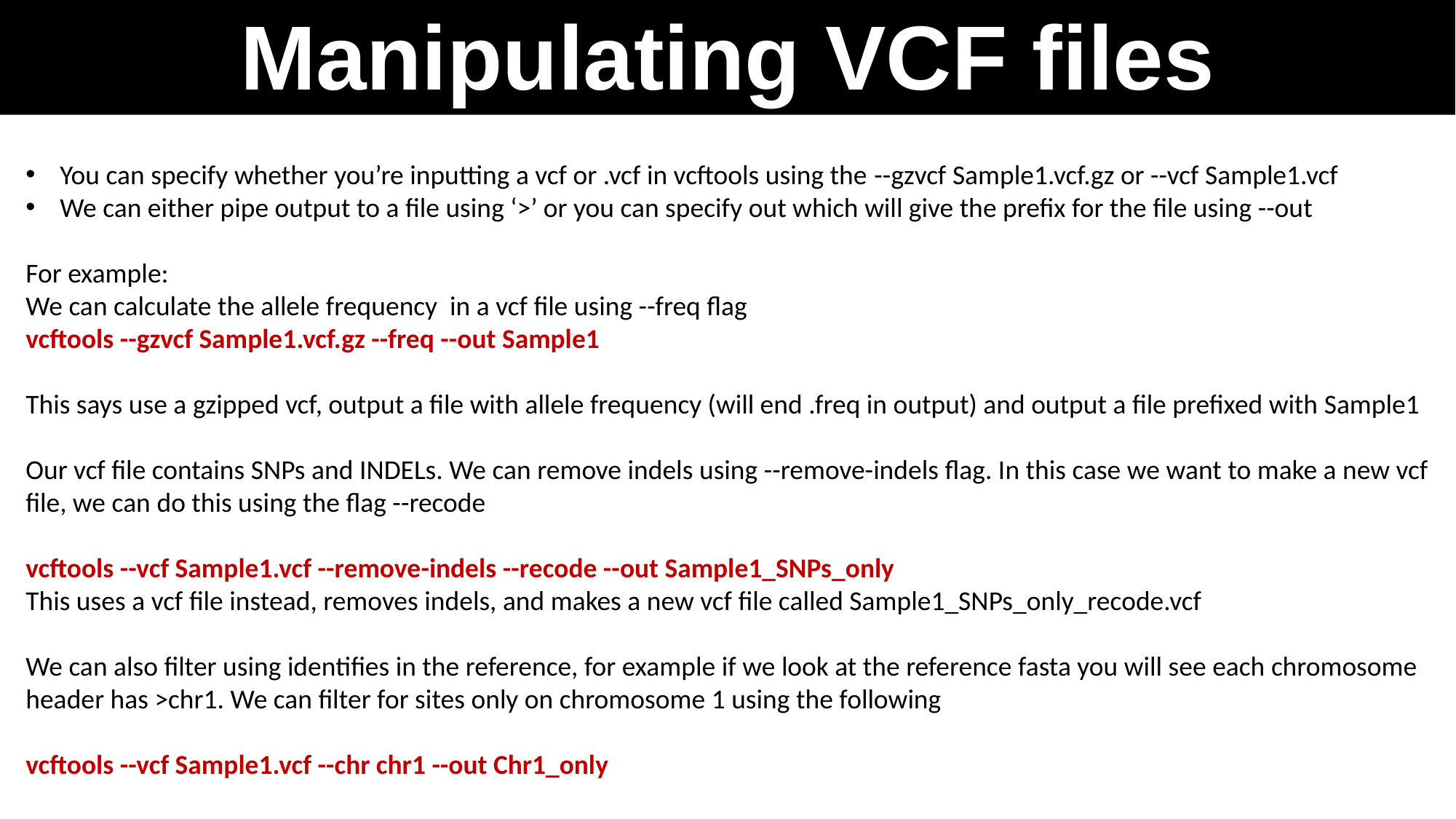

# Manipulating VCF files
You can specify whether you’re inputting a vcf or .vcf in vcftools using the --gzvcf Sample1.vcf.gz or --vcf Sample1.vcf
We can either pipe output to a file using ‘>’ or you can specify out which will give the prefix for the file using --out

For example:
We can calculate the allele frequency  in a vcf file using --freq flag
vcftools --gzvcf Sample1.vcf.gz --freq --out Sample1

This says use a gzipped vcf, output a file with allele frequency (will end .freq in output) and output a file prefixed with Sample1

Our vcf file contains SNPs and INDELs. We can remove indels using --remove-indels flag. In this case we want to make a new vcf file, we can do this using the flag --recode

vcftools --vcf Sample1.vcf --remove-indels --recode --out Sample1_SNPs_only
This uses a vcf file instead, removes indels, and makes a new vcf file called Sample1_SNPs_only_recode.vcf

We can also filter using identifies in the reference, for example if we look at the reference fasta you will see each chromosome header has >chr1. We can filter for sites only on chromosome 1 using the following

vcftools --vcf Sample1.vcf --chr chr1 --out Chr1_only